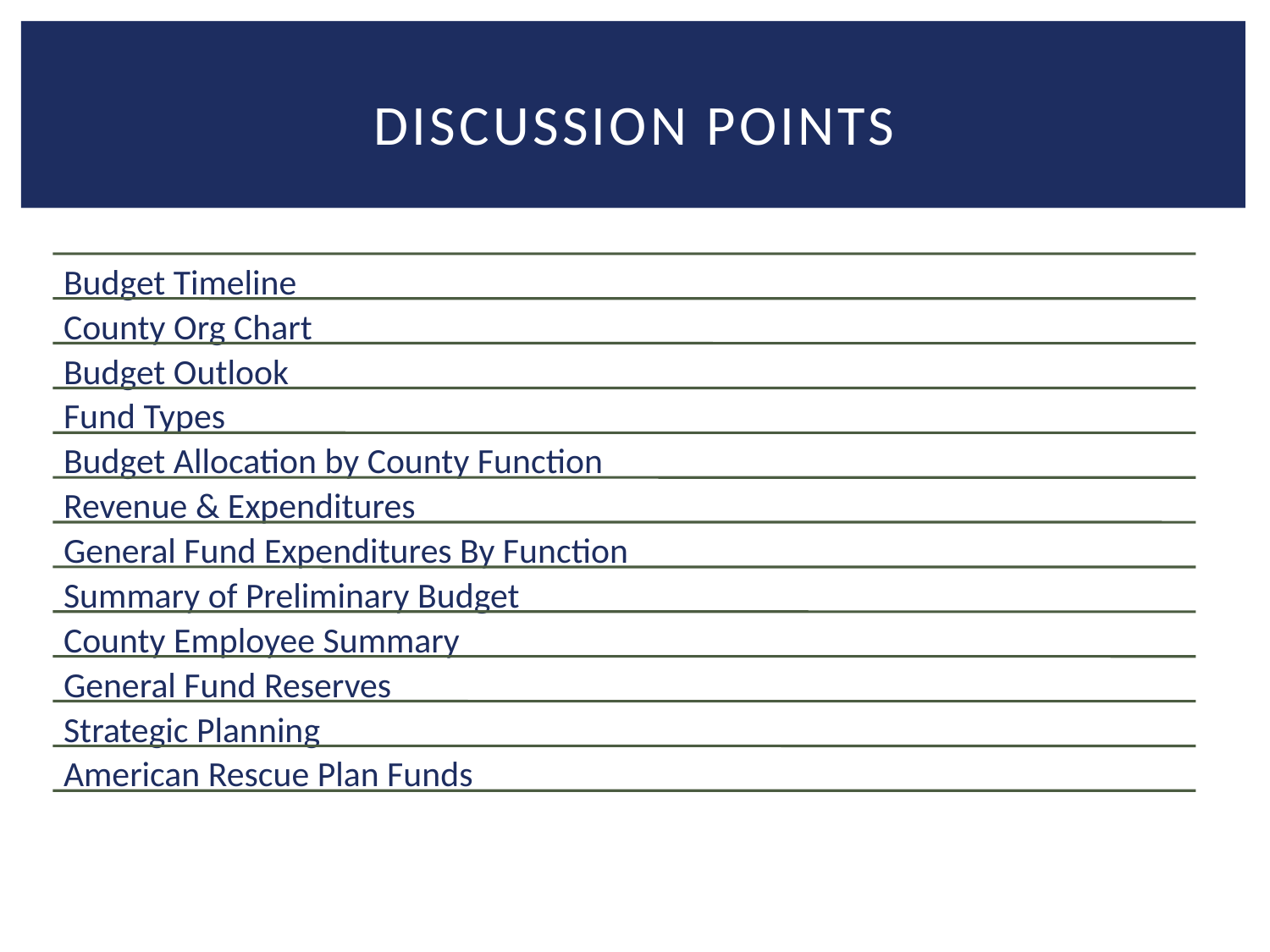

# DISCUSSION POINTS
Budget Timeline
County Org Chart
Budget Outlook
Fund Types
Budget Allocation by County Function
Revenue & Expenditures
General Fund Expenditures By Function
Summary of Preliminary Budget
County Employee Summary
General Fund Reserves
Strategic Planning
American Rescue Plan Funds